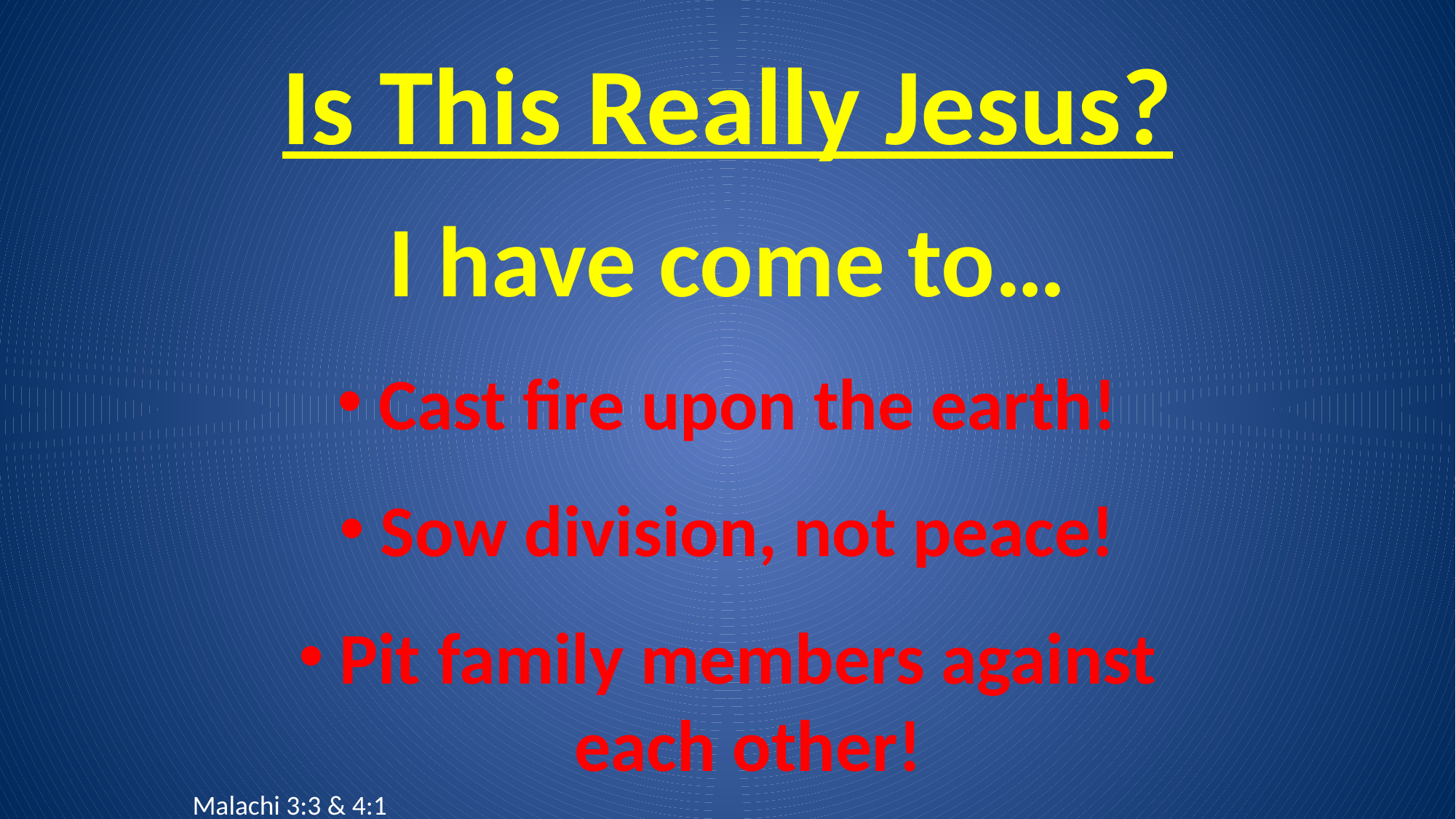

# Is This Really Jesus?
I have come to…

Cast fire upon the earth!

Sow division, not peace!

Pit family members against each other!
Malachi 3:3 & 4:1